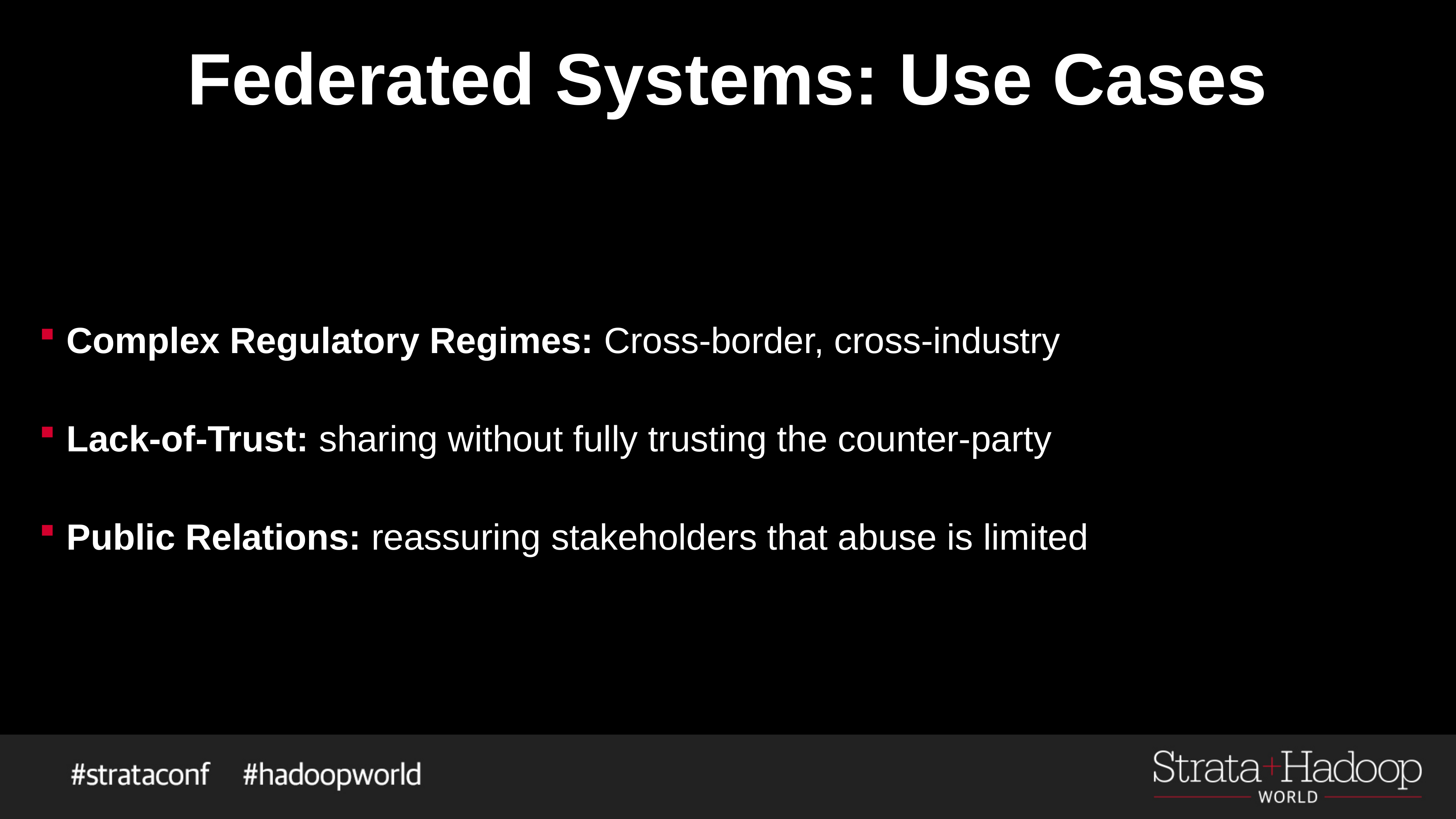

# Federated Systems: Use Cases
Complex Regulatory Regimes: Cross-border, cross-industry
Lack-of-Trust: sharing without fully trusting the counter-party
Public Relations: reassuring stakeholders that abuse is limited